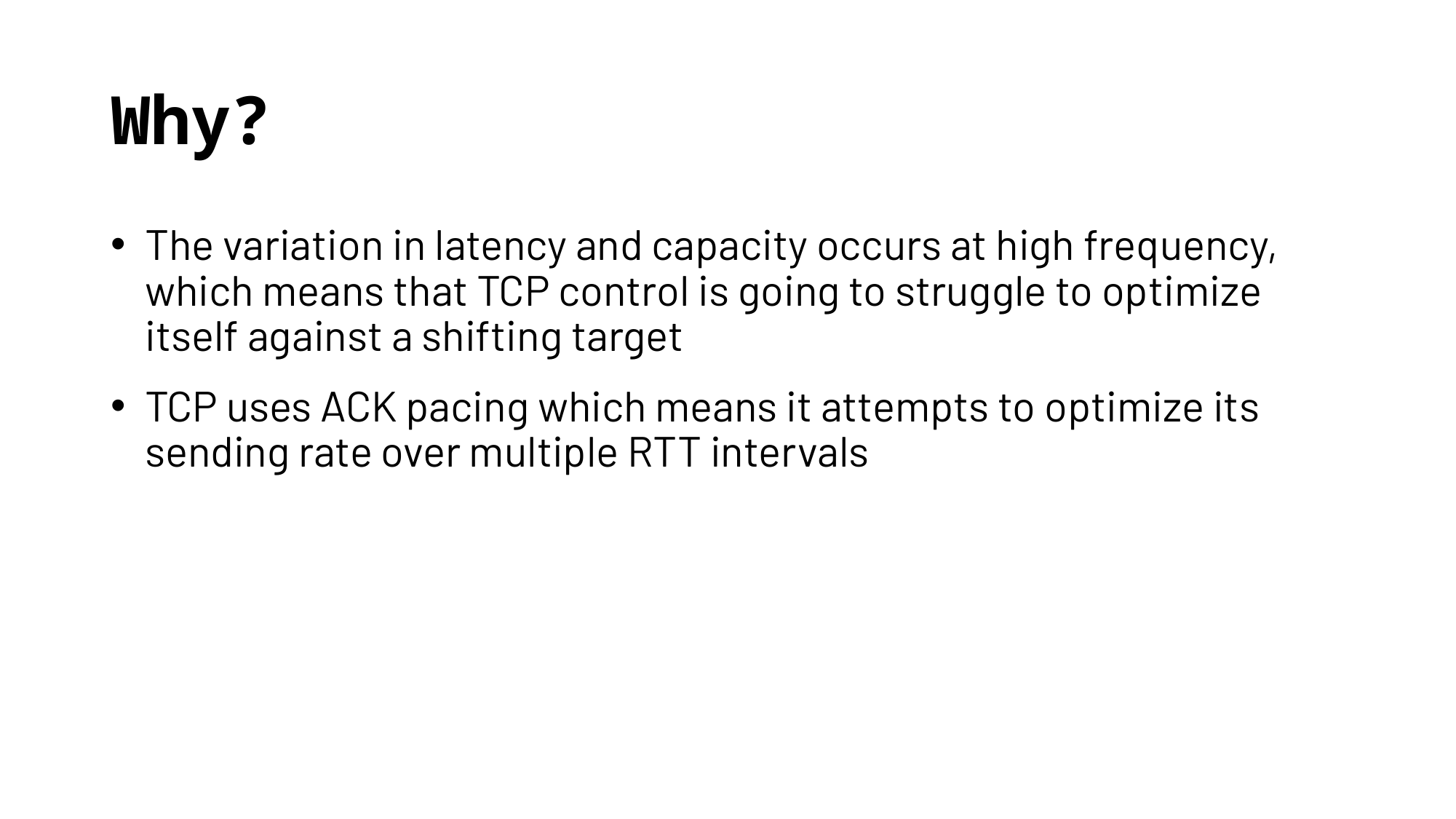

# Why?
The variation in latency and capacity occurs at high frequency, which means that TCP control is going to struggle to optimize itself against a shifting target
TCP uses ACK pacing which means it attempts to optimize its sending rate over multiple RTT intervals